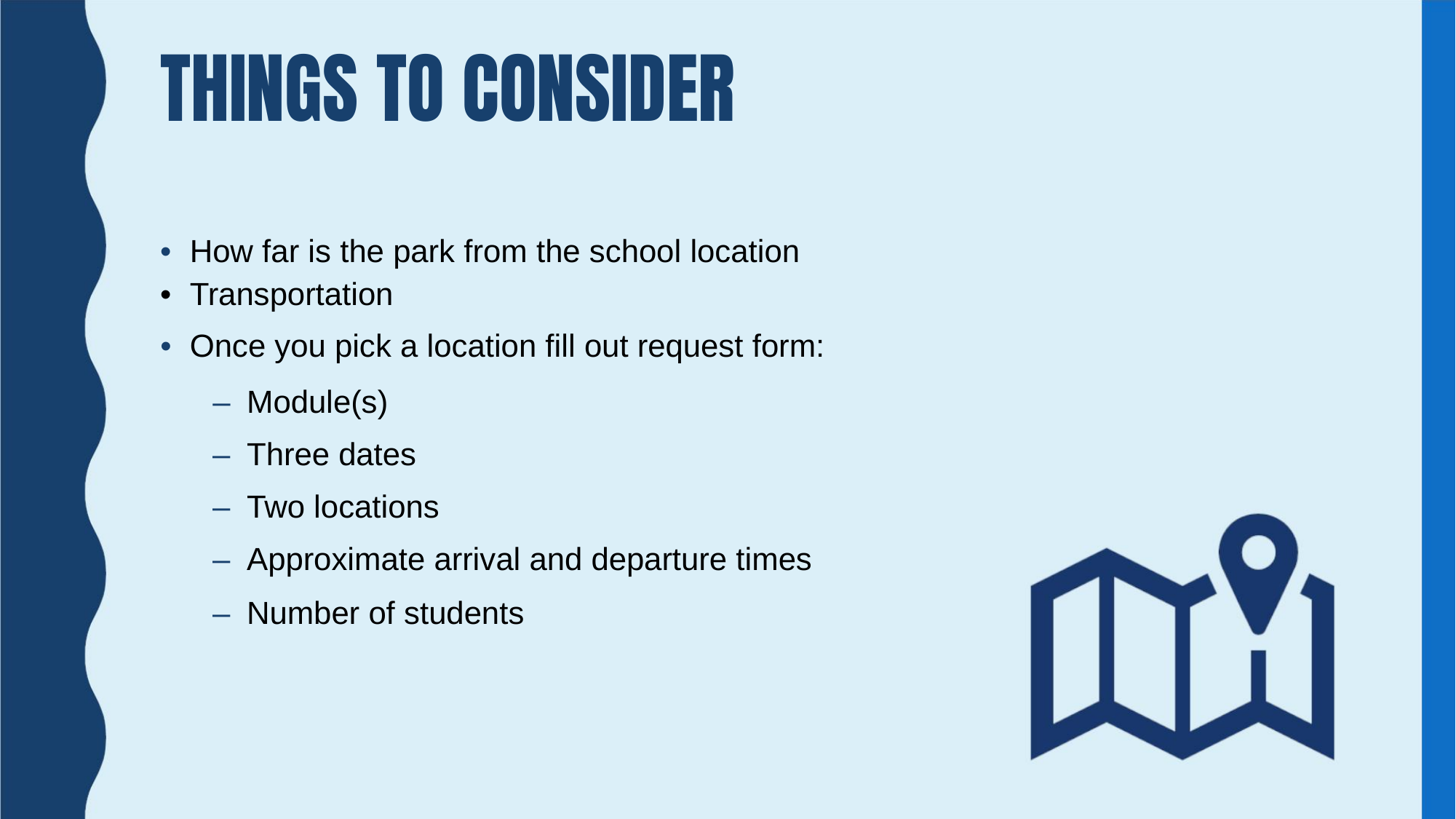

THINGS TO CONSIDER
• How far is the park from the school location
• Transportation
• Once you pick a location fill out request form:
– Module(s)
– Three dates
– Two locations
– Approximate arrival and departure times
– Number of students